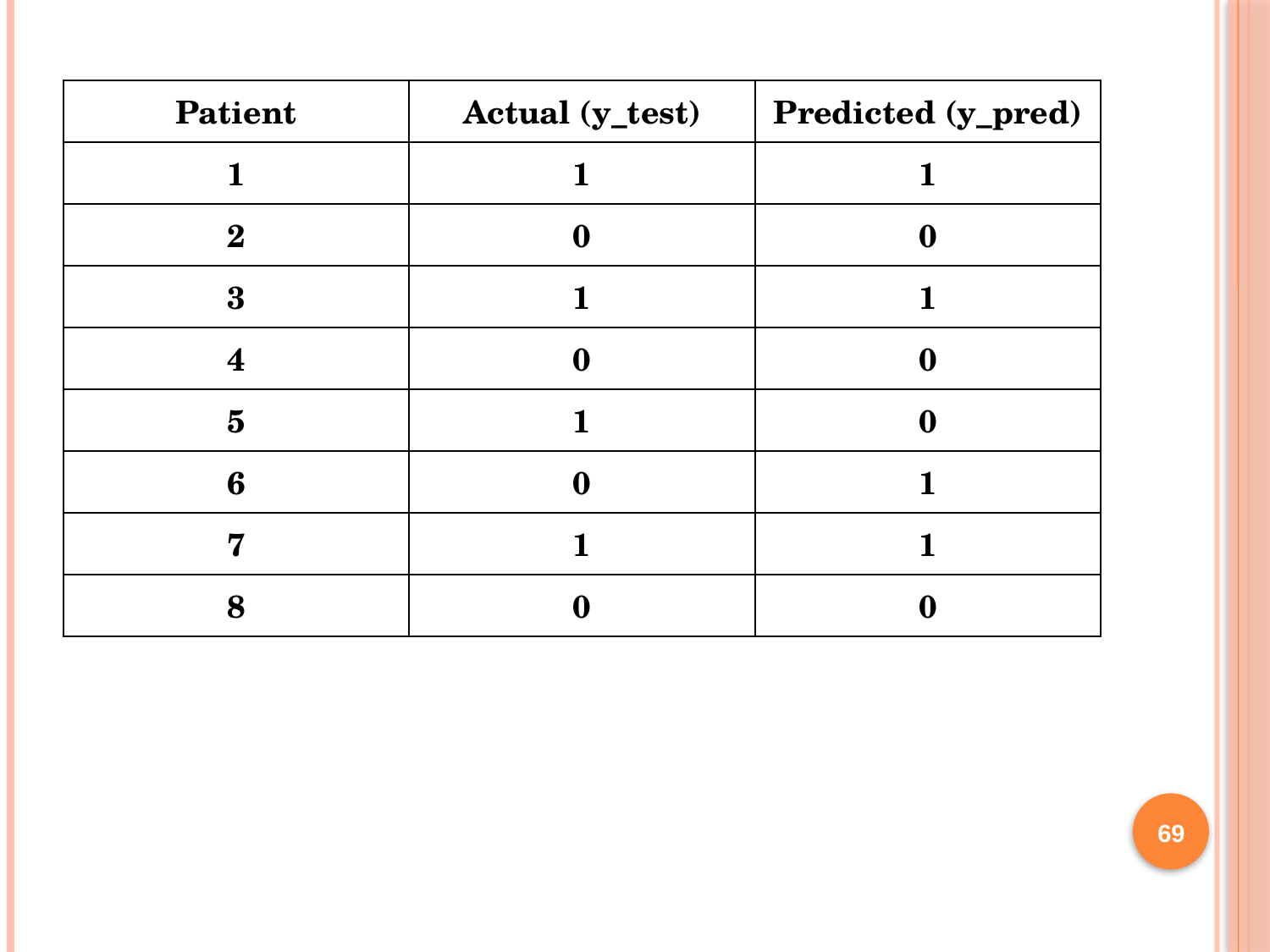

| Patient | Actual (y\_test) | Predicted (y\_pred) |
| --- | --- | --- |
| 1 | 1 | 1 |
| 2 | 0 | 0 |
| 3 | 1 | 1 |
| 4 | 0 | 0 |
| 5 | 1 | 0 |
| 6 | 0 | 1 |
| 7 | 1 | 1 |
| 8 | 0 | 0 |
69